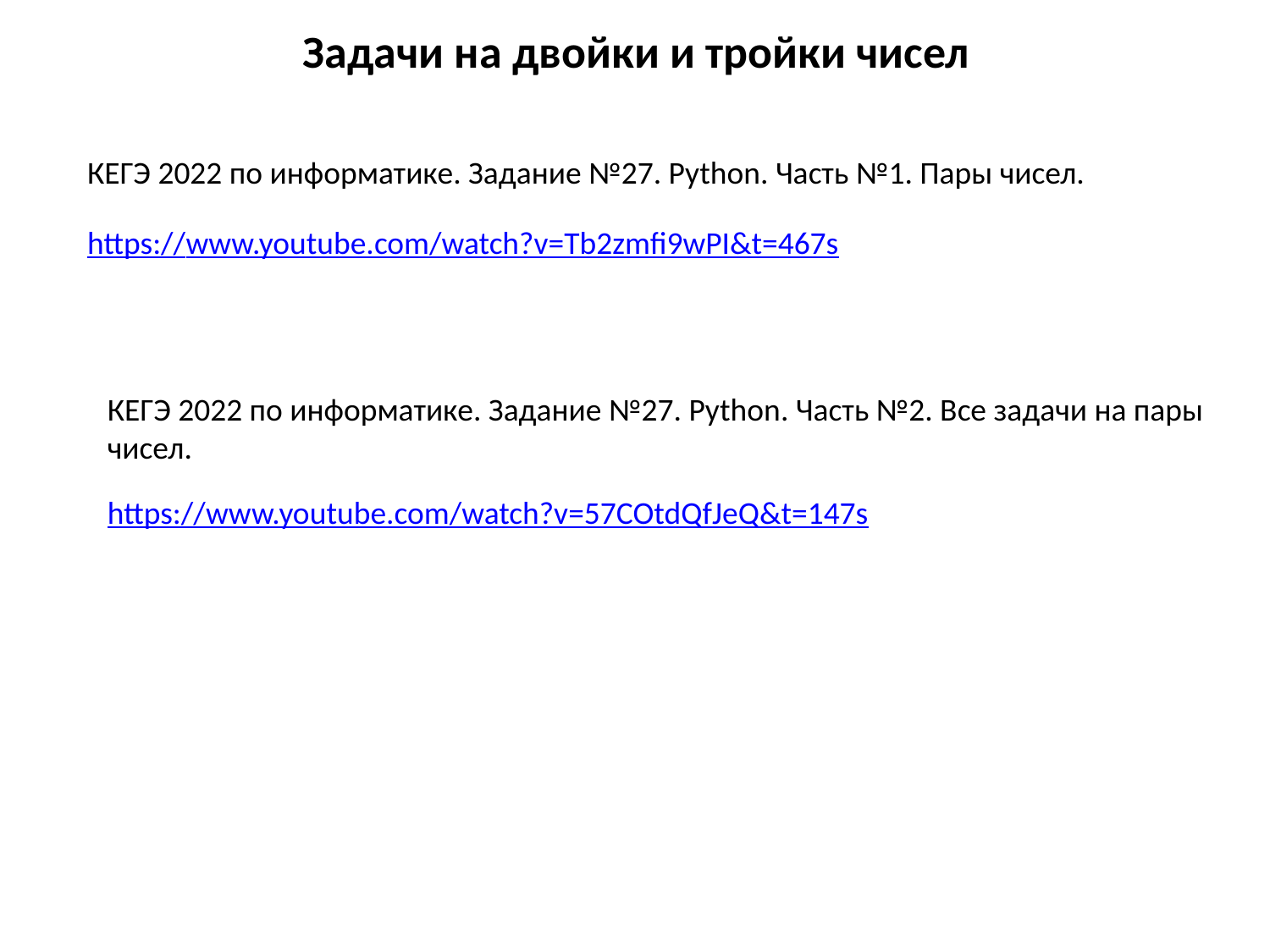

# Задачи на двойки и тройки чисел
КЕГЭ 2022 по информатике. Задание №27. Python. Часть №1. Пары чисел.
https://www.youtube.com/watch?v=Tb2zmfi9wPI&t=467s

КЕГЭ 2022 по информатике. Задание №27. Python. Часть №2. Все задачи на пары чисел.
https://www.youtube.com/watch?v=57COtdQfJeQ&t=147s